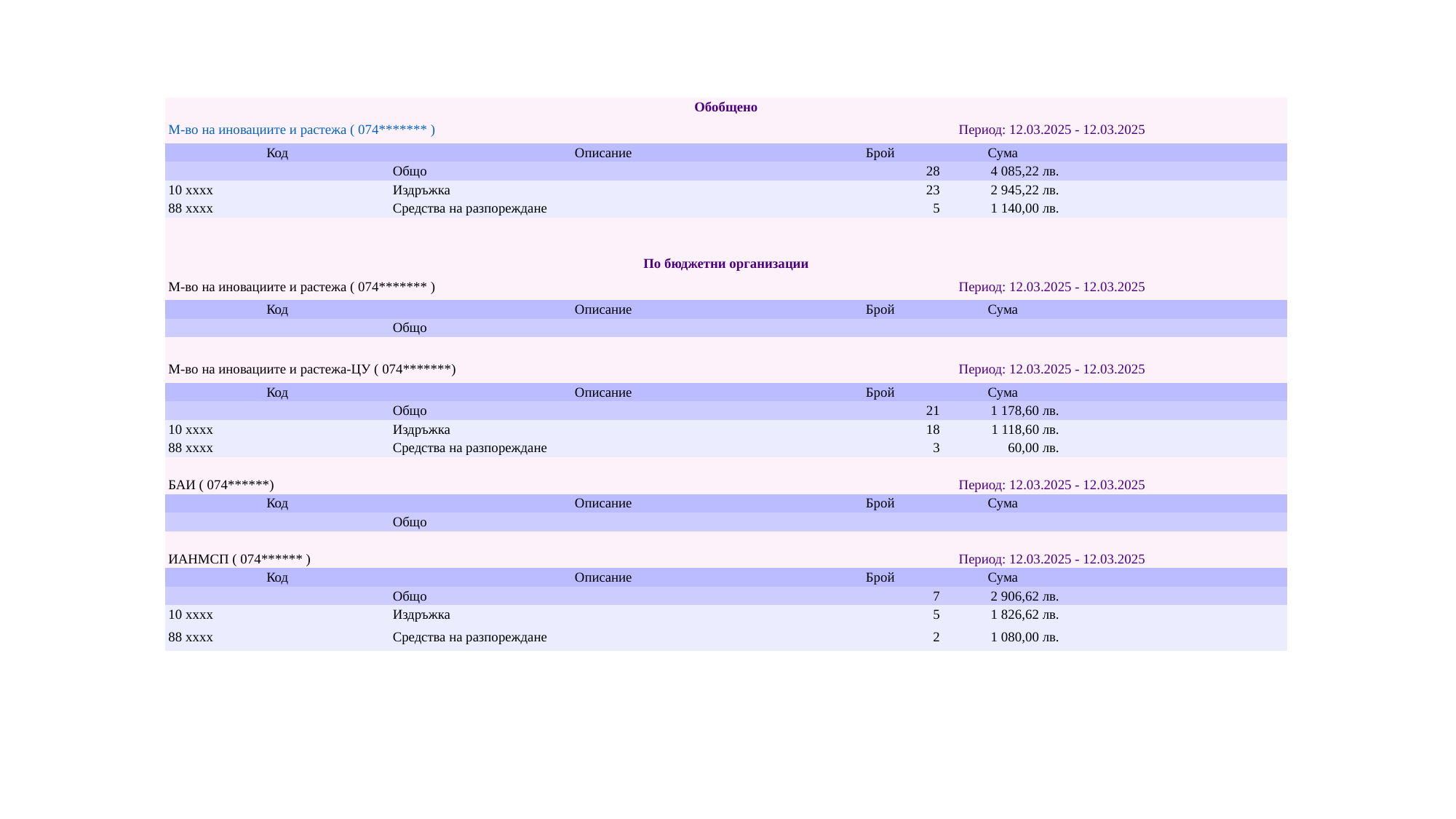

| Обобщено |  |  |  |  |
| --- | --- | --- | --- | --- |
| М-во на иновациите и растежа ( 074\*\*\*\*\*\*\* ) |  | Период: 12.03.2025 - 12.03.2025 |  |  |
| Код | Описание | Брой | Сума |  |
|  | Общо | 28 | 4 085,22 лв. |  |
| 10 xxxx | Издръжка | 23 | 2 945,22 лв. |  |
| 88 xxxx | Средства на разпореждане | 5 | 1 140,00 лв. |  |
|  |  |  |  |  |
|  |  |  |  |  |
| По бюджетни организации |  |  |  |  |
| М-во на иновациите и растежа ( 074\*\*\*\*\*\*\* ) |  | Период: 12.03.2025 - 12.03.2025 |  |  |
| Код | Описание | Брой | Сума |  |
|  | Общо |  |  |  |
|  |  |  |  |  |
| М-во на иновациите и растежа-ЦУ ( 074\*\*\*\*\*\*\*) |  | Период: 12.03.2025 - 12.03.2025 |  |  |
| Код | Описание | Брой | Сума |  |
|  | Общо | 21 | 1 178,60 лв. |  |
| 10 xxxx | Издръжка | 18 | 1 118,60 лв. |  |
| 88 xxxx | Средства на разпореждане | 3 | 60,00 лв. |  |
|  |  |  |  |  |
| БАИ ( 074\*\*\*\*\*\*) |  | Период: 12.03.2025 - 12.03.2025 |  |  |
| Код | Описание | Брой | Сума |  |
|  | Общо |  |  |  |
|  |  |  |  |  |
| ИАНМСП ( 074\*\*\*\*\*\* ) |  | Период: 12.03.2025 - 12.03.2025 |  |  |
| Код | Описание | Брой | Сума |  |
|  | Общо | 7 | 2 906,62 лв. |  |
| 10 xxxx | Издръжка | 5 | 1 826,62 лв. |  |
| 88 xxxx | Средства на разпореждане | 2 | 1 080,00 лв. |  |
#